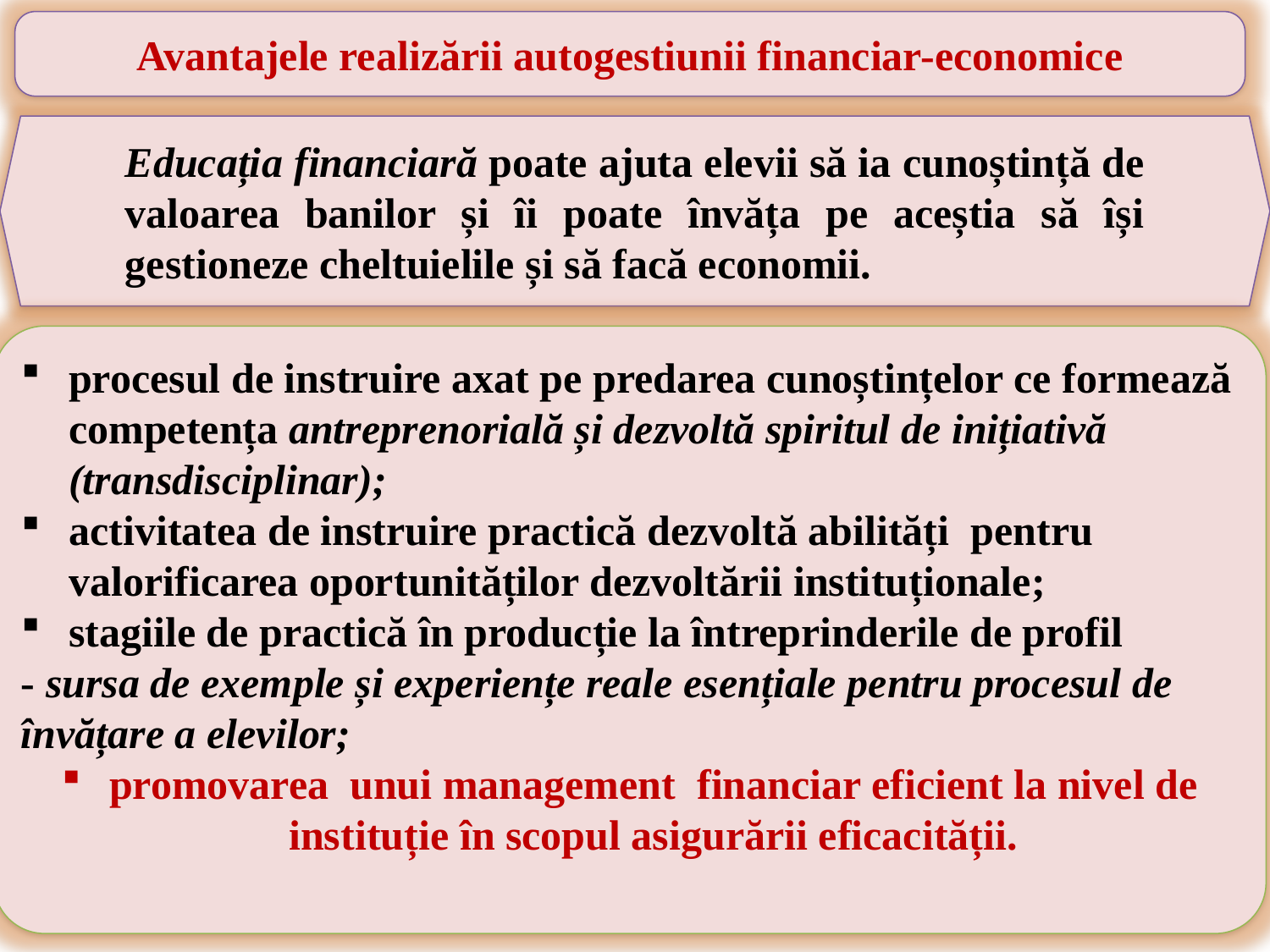

Avantajele realizării autogestiunii financiar-economice
Educația financiară poate ajuta elevii să ia cunoștință de valoarea banilor și îi poate învăța pe aceștia să își gestioneze cheltuielile și să facă economii.

procesul de instruire axat pe predarea cunoștințelor ce formează competența antreprenorială și dezvoltă spiritul de inițiativă (transdisciplinar);
activitatea de instruire practică dezvoltă abilități  pentru valorificarea oportunităților dezvoltării instituționale;
stagiile de practică în producție la întreprinderile de profil
- sursa de exemple și experiențe reale esențiale pentru procesul de învățare a elevilor;
promovarea  unui management  financiar eficient la nivel de instituție în scopul asigurării eficacității.